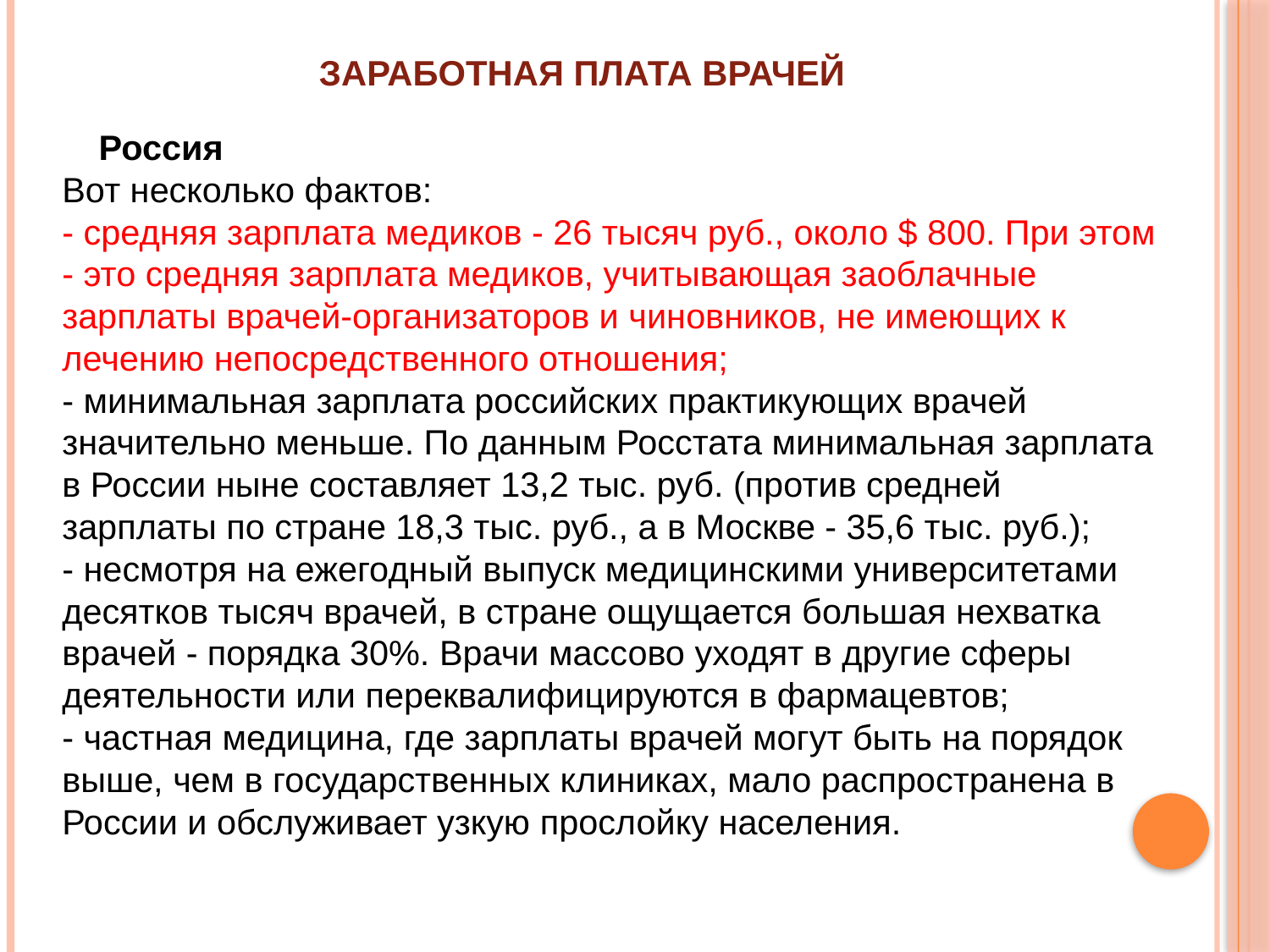

# Заработная плата врачей
Россия
Вот несколько фактов:
- средняя зарплата медиков - 26 тысяч руб., около $ 800. При этом - это средняя зарплата медиков, учитывающая заоблачные зарплаты врачей-организаторов и чиновников, не имеющих к лечению непосредственного отношения;
- минимальная зарплата российских практикующих врачей значительно меньше. По данным Росстата минимальная зарплата в России ныне составляет 13,2 тыс. руб. (против средней зарплаты по стране 18,3 тыс. руб., а в Москве - 35,6 тыс. руб.);
- несмотря на ежегодный выпуск медицинскими университетами десятков тысяч врачей, в стране ощущается большая нехватка врачей - порядка 30%. Врачи массово уходят в другие сферы деятельности или переквалифицируются в фармацевтов;
- частная медицина, где зарплаты врачей могут быть на порядок выше, чем в государственных клиниках, мало распространена в России и обслуживает узкую прослойку населения.